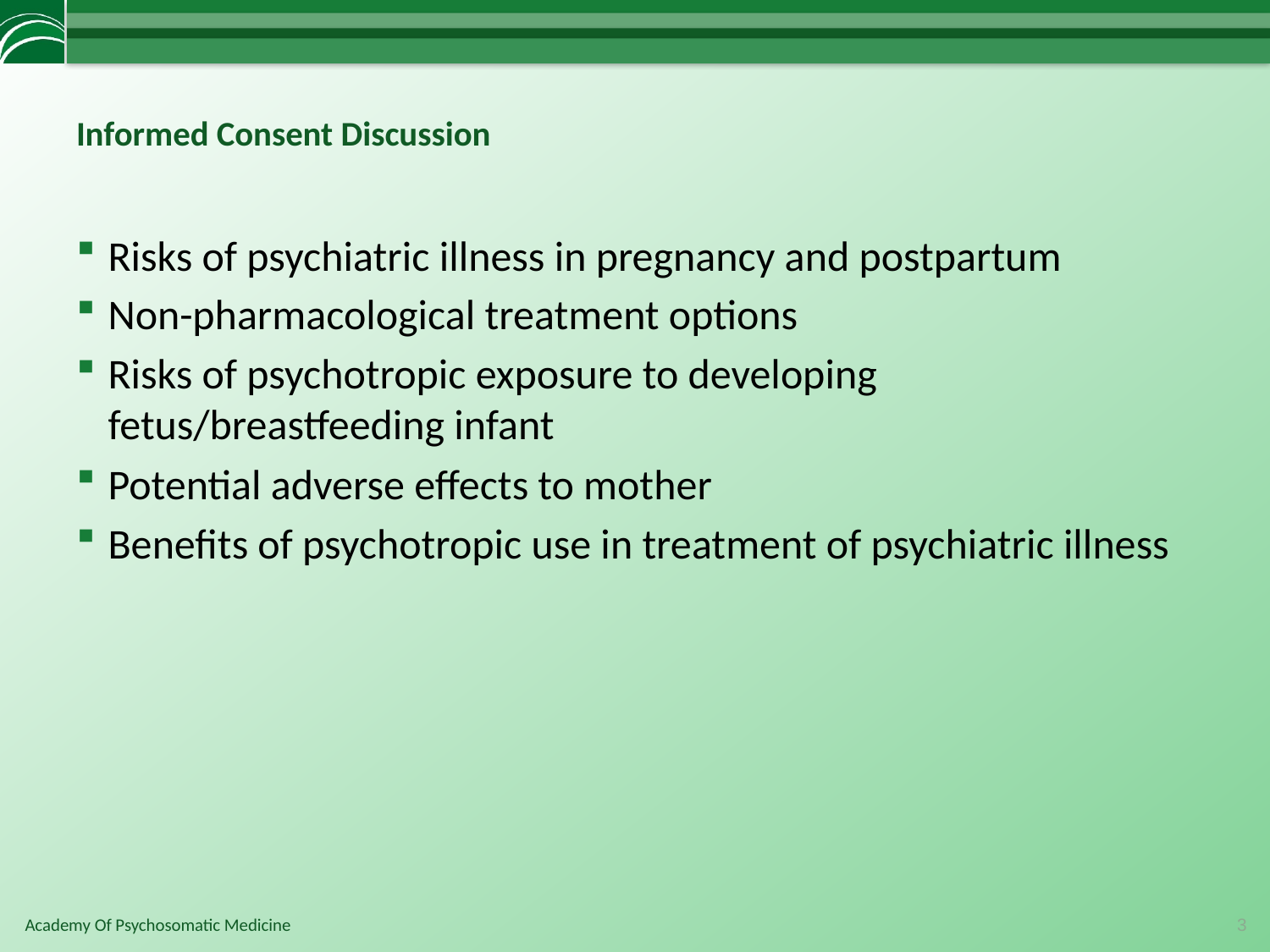

# Informed Consent Discussion
Risks of psychiatric illness in pregnancy and postpartum
Non-pharmacological treatment options
Risks of psychotropic exposure to developing fetus/breastfeeding infant
Potential adverse effects to mother
Benefits of psychotropic use in treatment of psychiatric illness
3